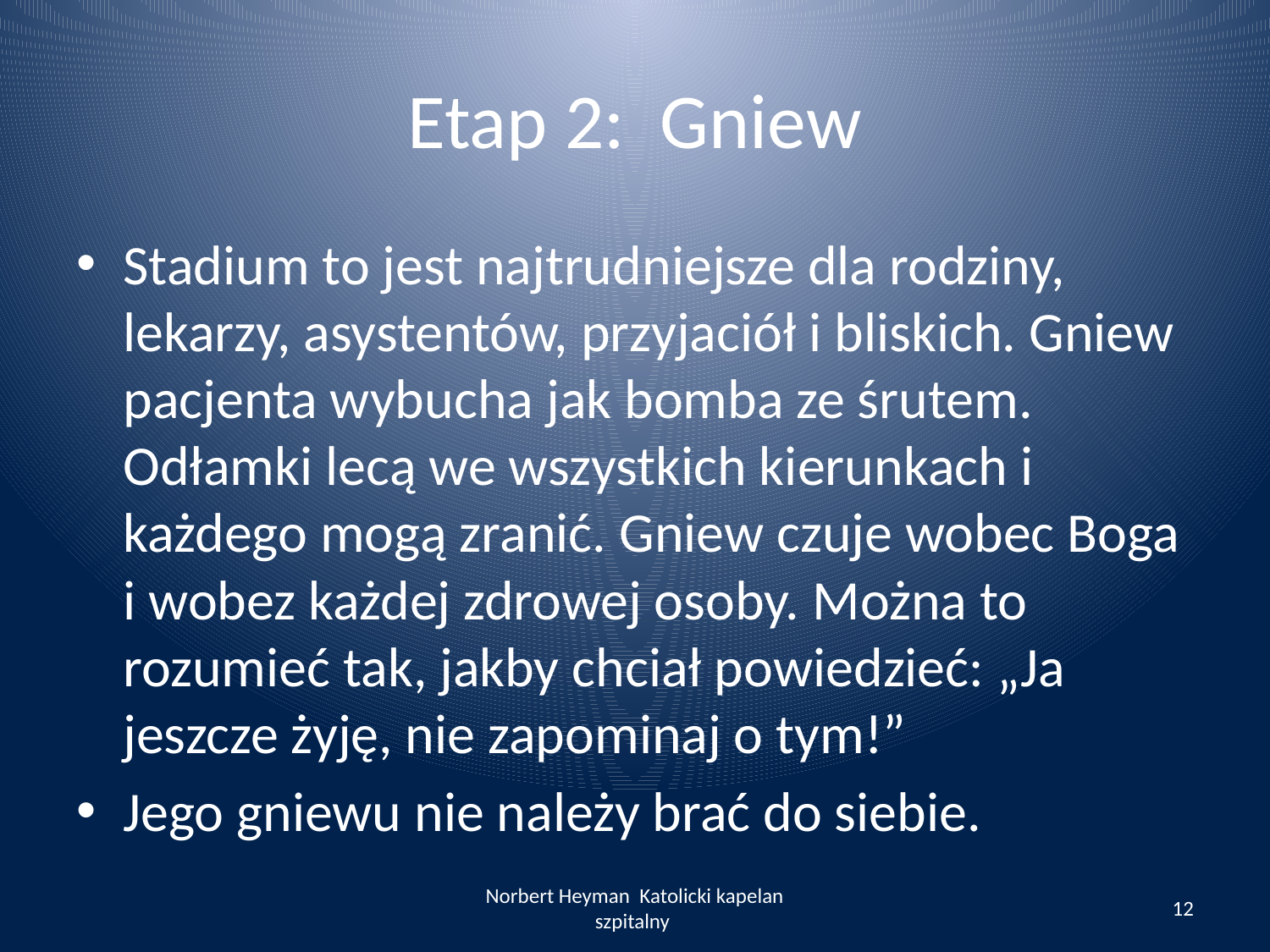

# Etap 2:  Gniew
Stadium to jest najtrudniejsze dla rodziny, lekarzy, asystentów, przyjaciół i bliskich. Gniew pacjenta wybucha jak bomba ze śrutem. Odłamki lecą we wszystkich kierunkach i każdego mogą zranić. Gniew czuje wobec Boga i wobez każdej zdrowej osoby. Można to rozumieć tak, jakby chciał powiedzieć: „Ja jeszcze żyję, nie zapominaj o tym!”
Jego gniewu nie należy brać do siebie.

Norbert Heyman  Katolicki kapelan szpitalny
12